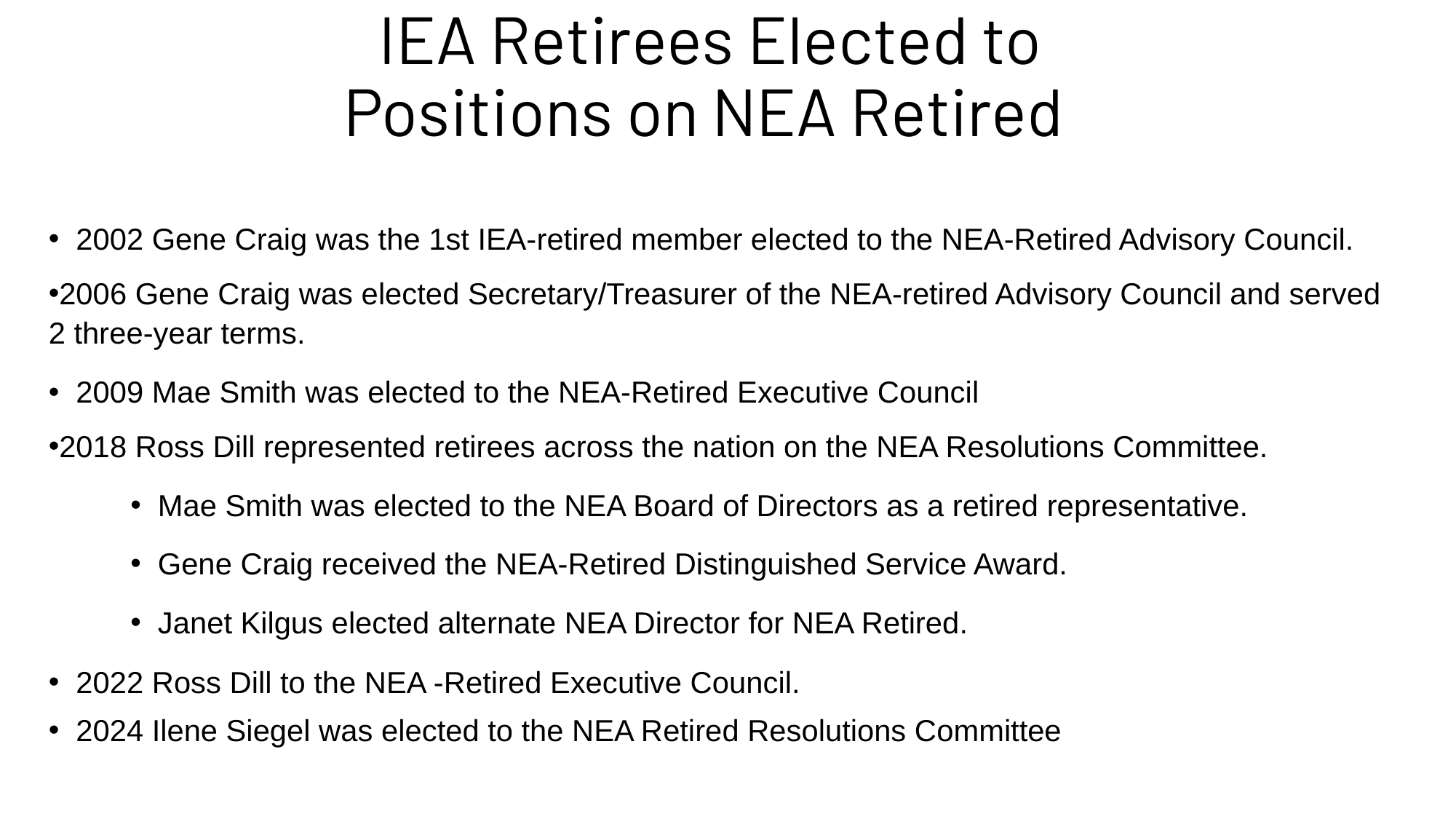

# IEA Retirees Elected to Positions on NEA Retired
2002 Gene Craig was the 1st IEA-retired member elected to the NEA-Retired Advisory Council.
2006 Gene Craig was elected Secretary/Treasurer of the NEA-retired Advisory Council and served 2 three-year terms.
2009 Mae Smith was elected to the NEA-Retired Executive Council
2018 Ross Dill represented retirees across the nation on the NEA Resolutions Committee.
Mae Smith was elected to the NEA Board of Directors as a retired representative.
Gene Craig received the NEA-Retired Distinguished Service Award.
Janet Kilgus elected alternate NEA Director for NEA Retired.
2022 Ross Dill to the NEA -Retired Executive Council.
2024 Ilene Siegel was elected to the NEA Retired Resolutions Committee